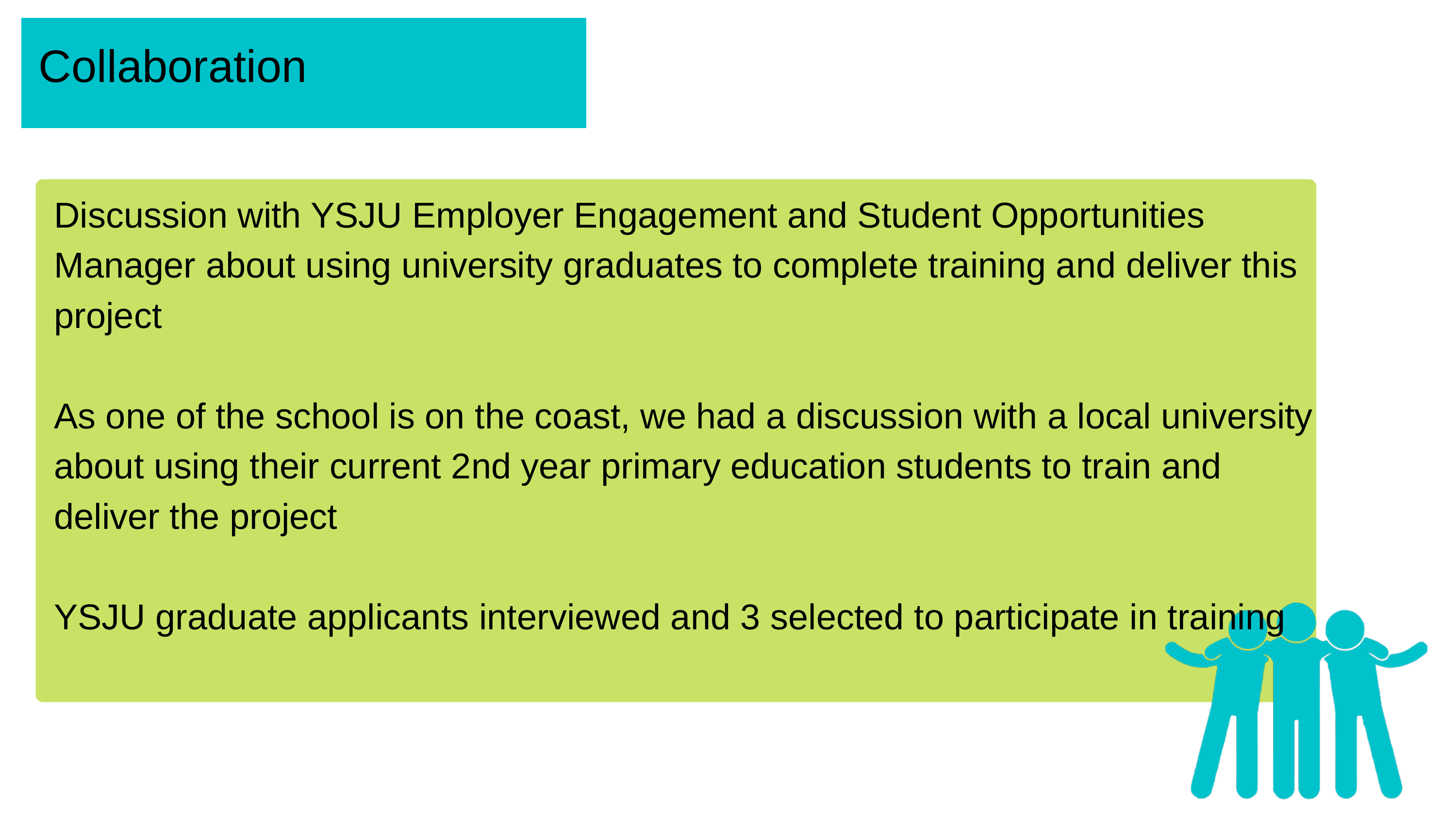

Collaboration

Discussion with YSJU Employer Engagement and Student Opportunities Manager about using university graduates to complete training and deliver this project

As one of the school is on the coast, we had a discussion with a local university about using their current 2nd year primary education students to train and deliver the project

YSJU graduate applicants interviewed and 3 selected to participate in training